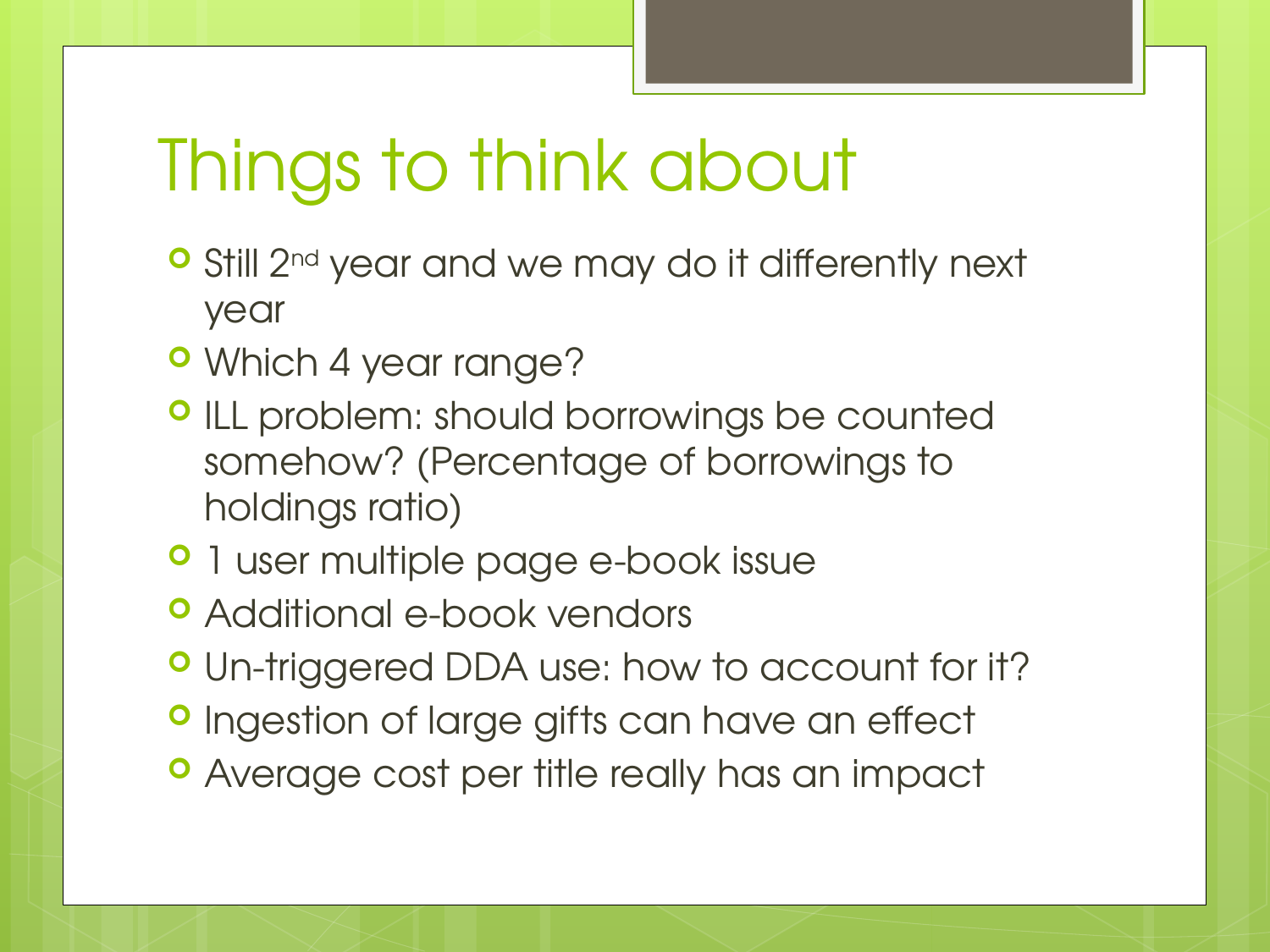

# Things to think about
Still 2nd year and we may do it differently next year
Which 4 year range?
ILL problem: should borrowings be counted somehow? (Percentage of borrowings to holdings ratio)
1 user multiple page e-book issue
Additional e-book vendors
Un-triggered DDA use: how to account for it?
Ingestion of large gifts can have an effect
Average cost per title really has an impact